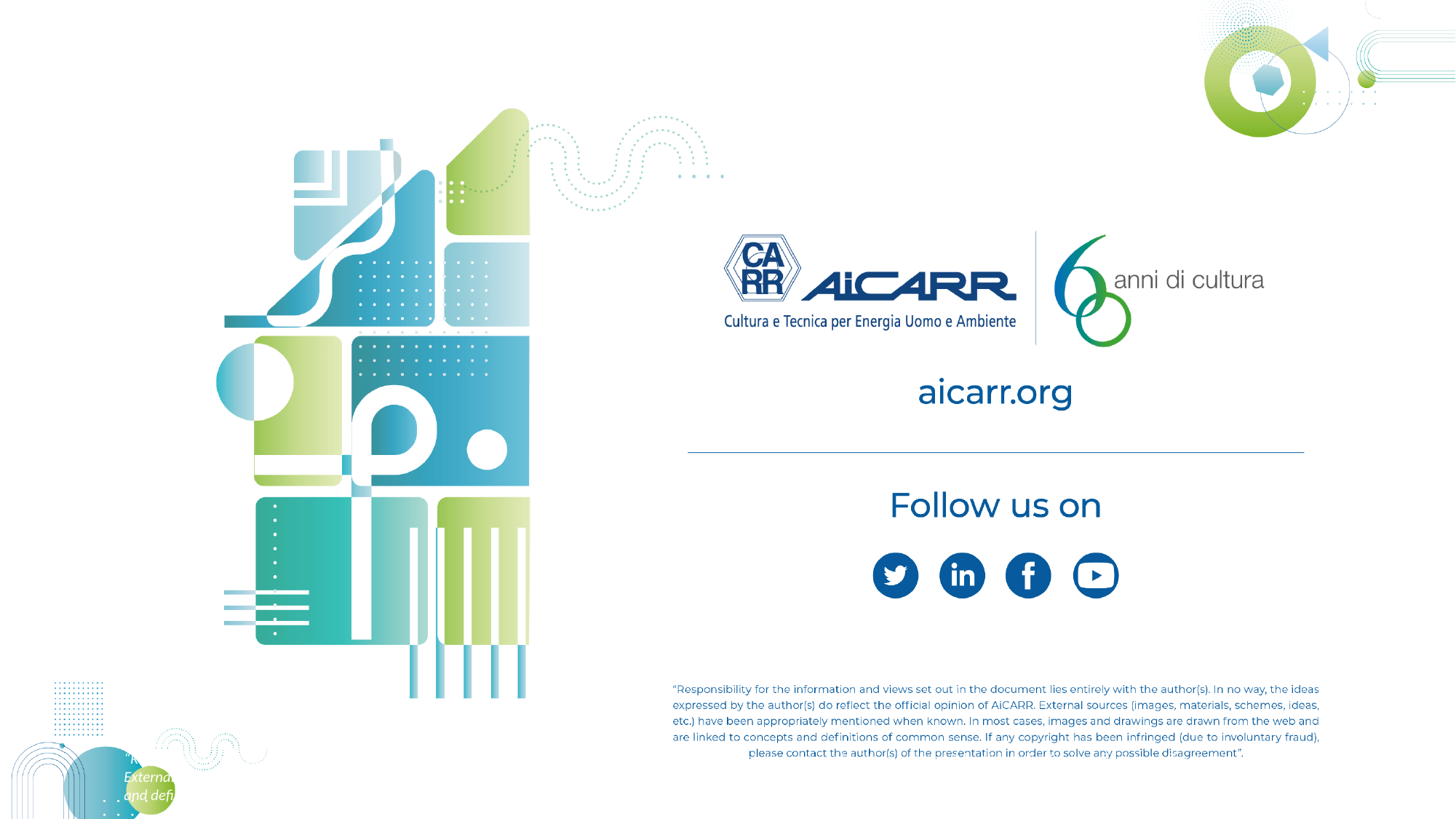

“Responsibility for the information and views set out in the document lies entirely with the author(s). In no way, the ideas expressed by the author(s) do reflect the official opinion of AiCARR. External sources (images, materials, schemes, ideas, etc.) have been appropriately mentioned when known. In most cases, images and drawings are drawn from the web and are linked to concepts and definitions of common sense. If any copyright has been infringed (due to involuntary fraud), please contact the author(s) of the presentation in order to solve any possible disagreement”.